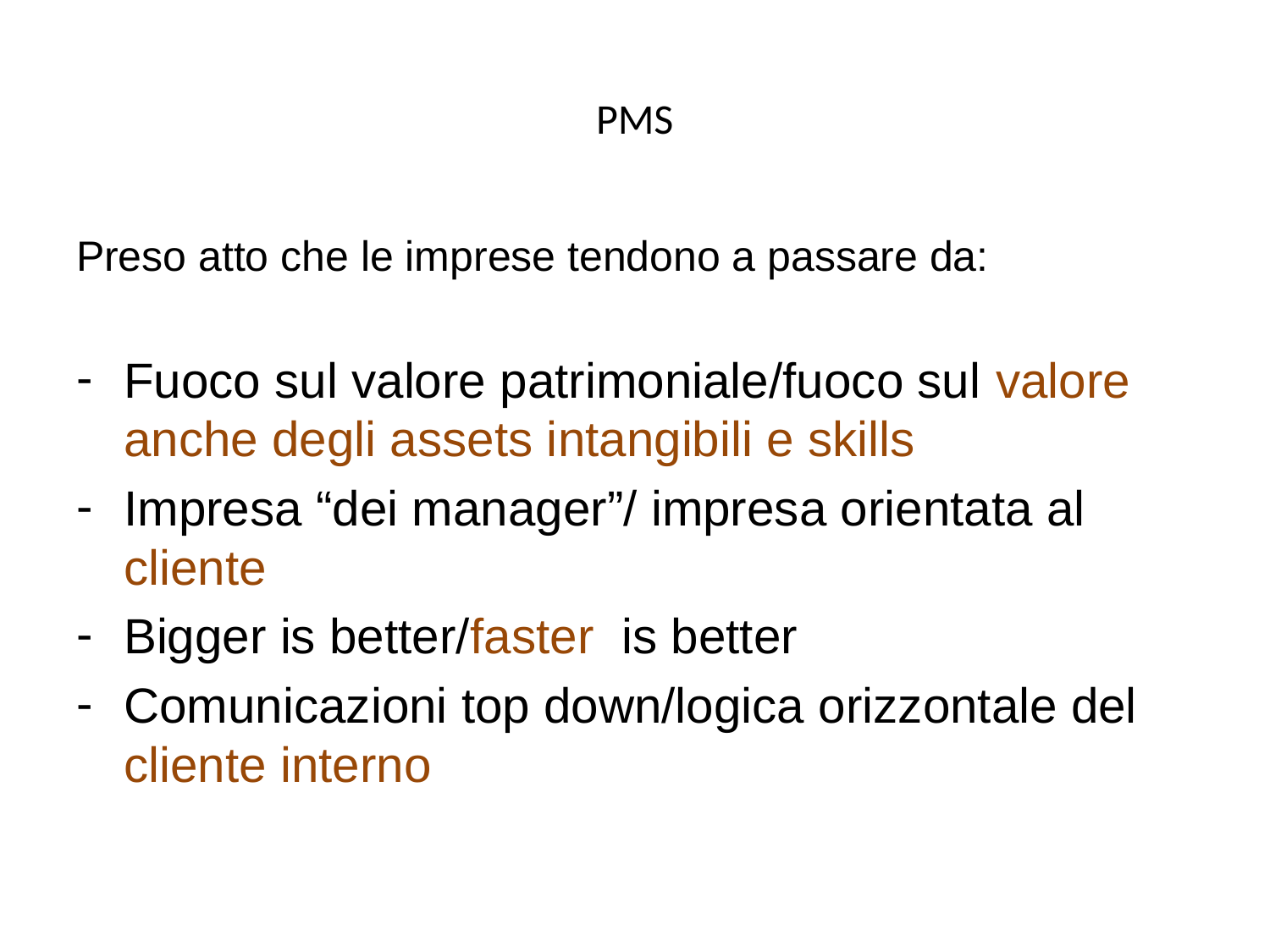

# PMS
Preso atto che le imprese tendono a passare da:

Fuoco sul valore patrimoniale/fuoco sul valore anche degli assets intangibili e skills
Impresa “dei manager”/ impresa orientata al cliente
Bigger is better/faster  is better
Comunicazioni top down/logica orizzontale del cliente interno